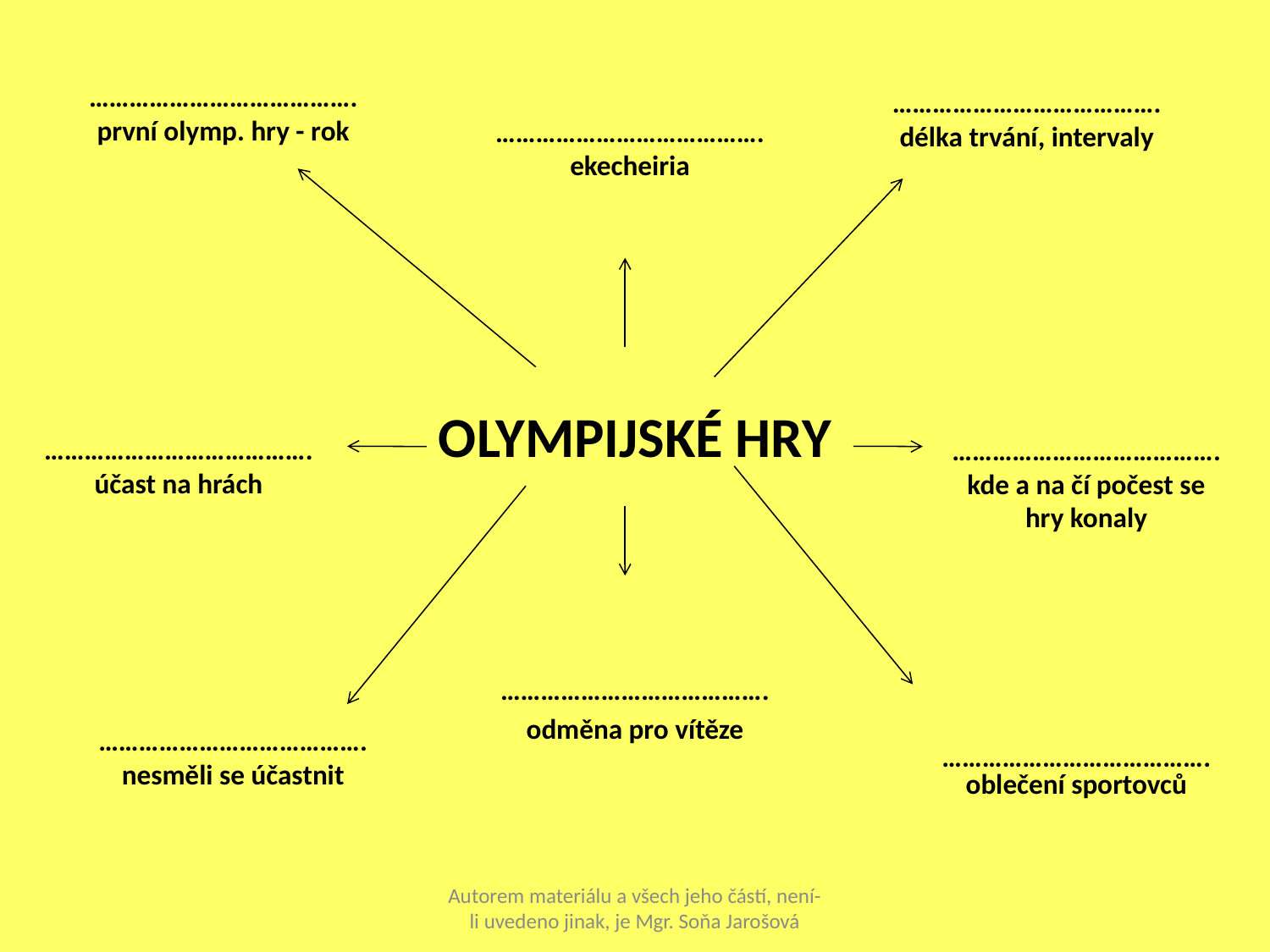

OLYMPIJSKÉ HRY

………………………………….
odměna pro vítěze

………………………………….
ekecheiria
# …………………………………. první olymp. hry - rok
………………………………….
délka trvání, intervaly
………………………………….
účast na hrách

………………………………….
kde a na čí počest se hry konaly

………………………………….
oblečení sportovců
………………………………….
nesměli se účastnit
Autorem materiálu a všech jeho částí, není-li uvedeno jinak, je Mgr. Soňa Jarošová